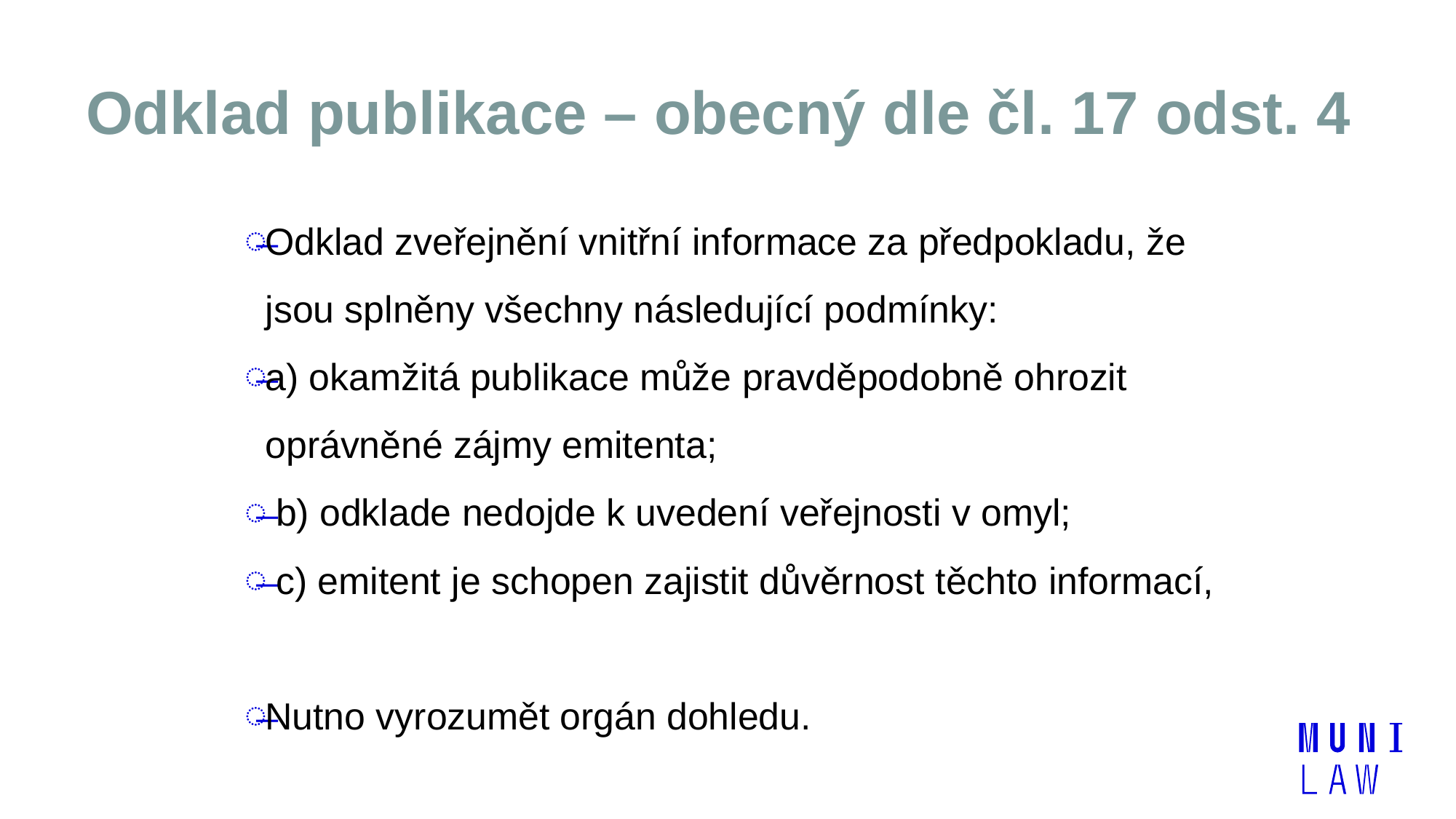

# Odklad publikace – obecný dle čl. 17 odst. 4
Odklad zveřejnění vnitřní informace za předpokladu, že jsou splněny všechny následující podmínky:
a) okamžitá publikace může pravděpodobně ohrozit oprávněné zájmy emitenta;
 b) odklade nedojde k uvedení veřejnosti v omyl;
 c) emitent je schopen zajistit důvěrnost těchto informací,

Nutno vyrozumět orgán dohledu.